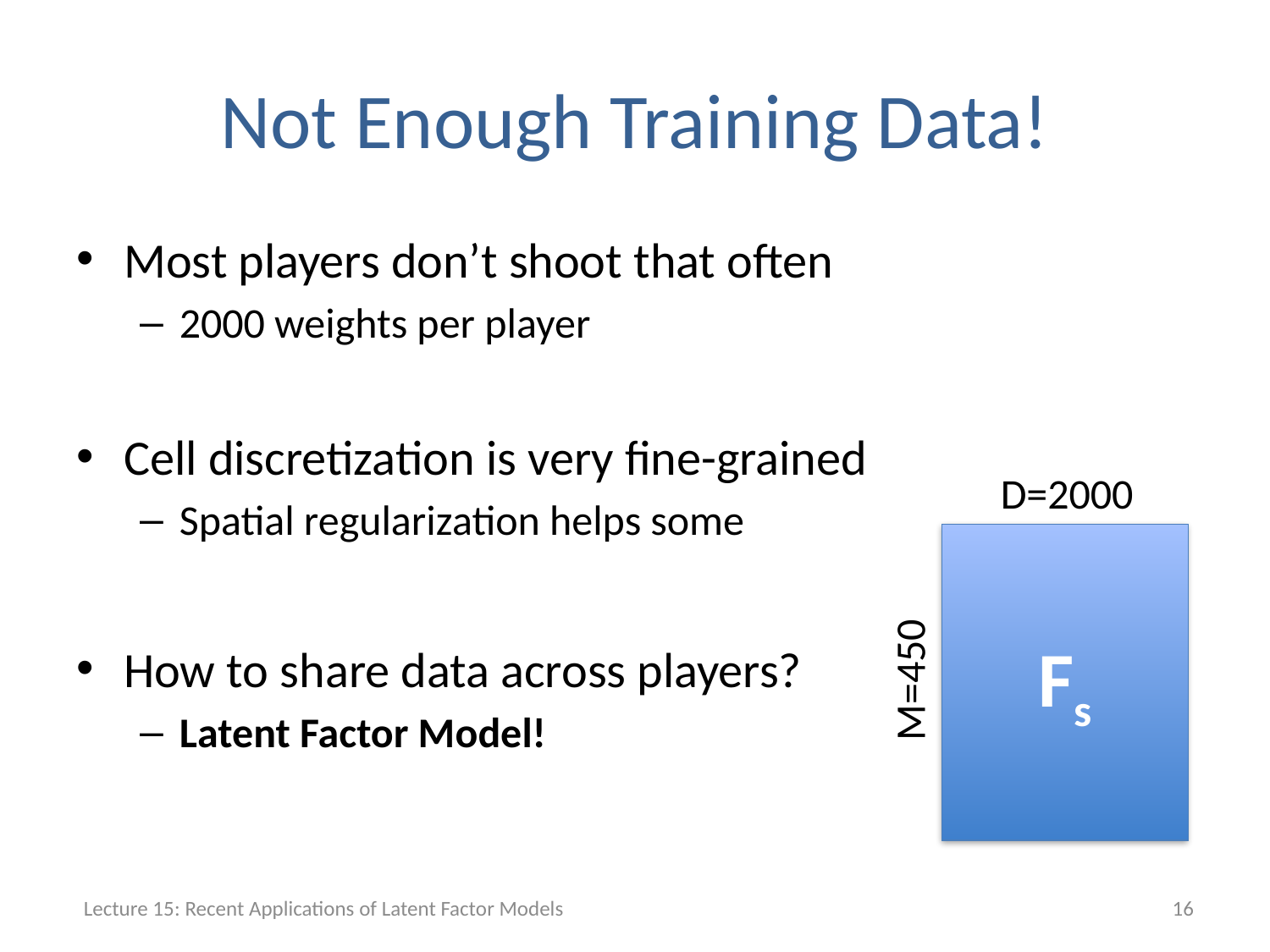

# Not Enough Training Data!
Most players don’t shoot that often
2000 weights per player

Cell discretization is very fine-grained
Spatial regularization helps some

How to share data across players?
Latent Factor Model!
D=2000
Fs
M=450
Lecture 15: Recent Applications of Latent Factor Models
16